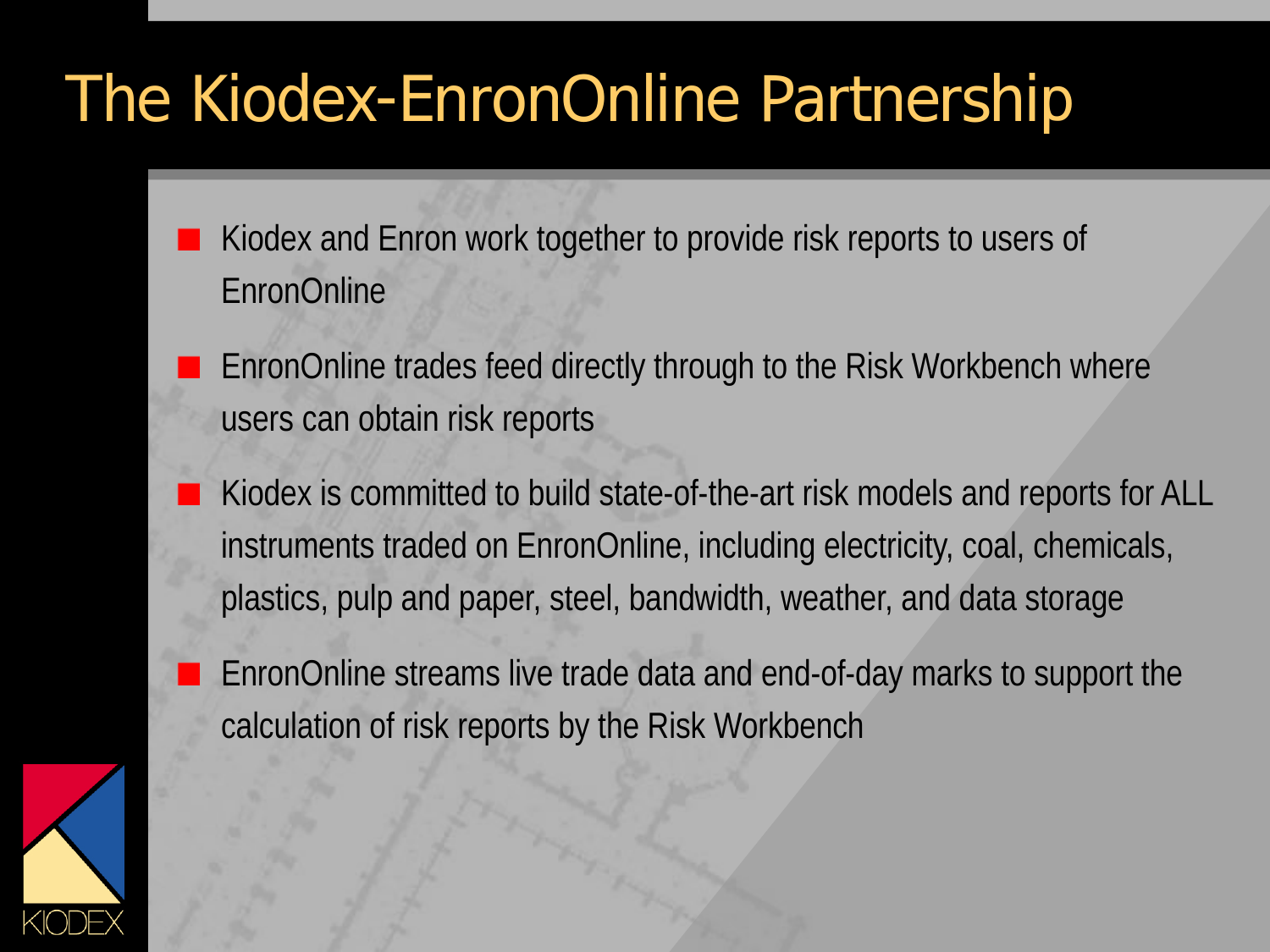

# The Kiodex-EnronOnline Partnership
Kiodex and Enron work together to provide risk reports to users of EnronOnline
EnronOnline trades feed directly through to the Risk Workbench where users can obtain risk reports
Kiodex is committed to build state-of-the-art risk models and reports for ALL instruments traded on EnronOnline, including electricity, coal, chemicals, plastics, pulp and paper, steel, bandwidth, weather, and data storage
EnronOnline streams live trade data and end-of-day marks to support the calculation of risk reports by the Risk Workbench